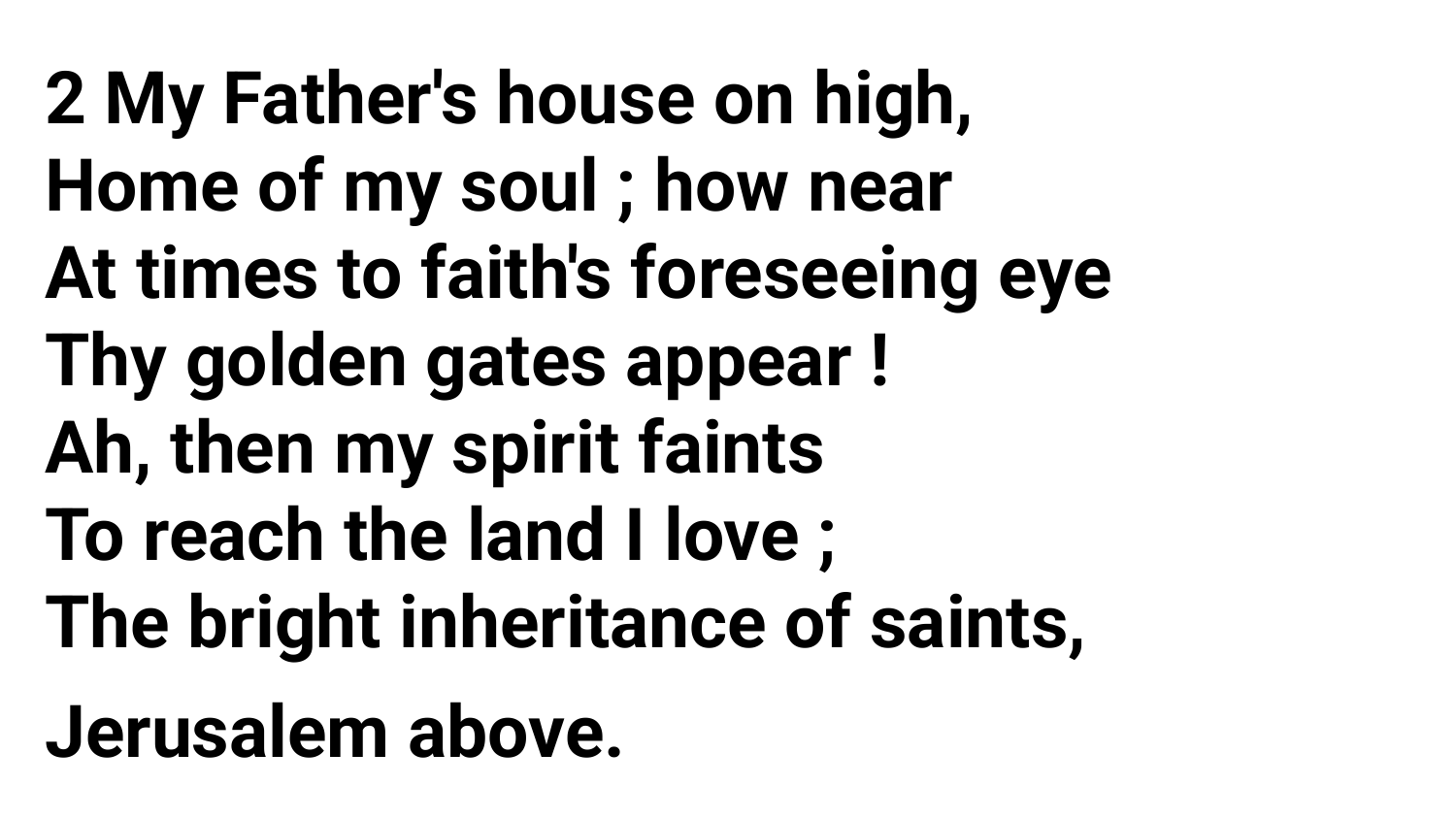

2 My Father's house on high,
Home of my soul ; how near
At times to faith's foreseeing eye
Thy golden gates appear !
Ah, then my spirit faints
To reach the land I love ;
The bright inheritance of saints,
Jerusalem above.